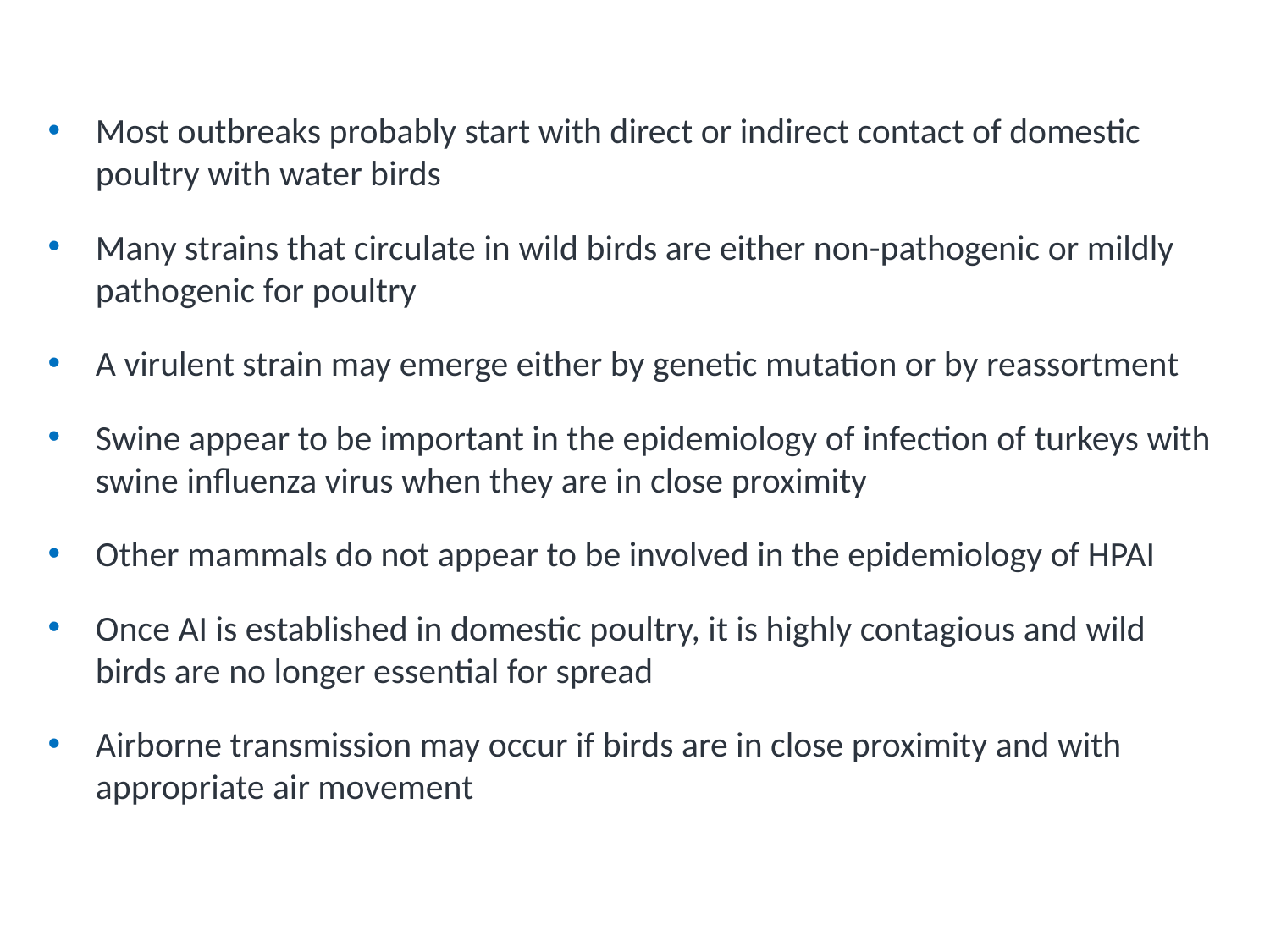

# FAO: Avian Influenza Virus Epidemiology
Most outbreaks probably start with direct or indirect contact of domestic poultry with water birds

Many strains that circulate in wild birds are either non-pathogenic or mildly pathogenic for poultry

A virulent strain may emerge either by genetic mutation or by reassortment

Swine appear to be important in the epidemiology of infection of turkeys with swine influenza virus when they are in close proximity

Other mammals do not appear to be involved in the epidemiology of HPAI

Once AI is established in domestic poultry, it is highly contagious and wild birds are no longer essential for spread

Airborne transmission may occur if birds are in close proximity and with appropriate air movement